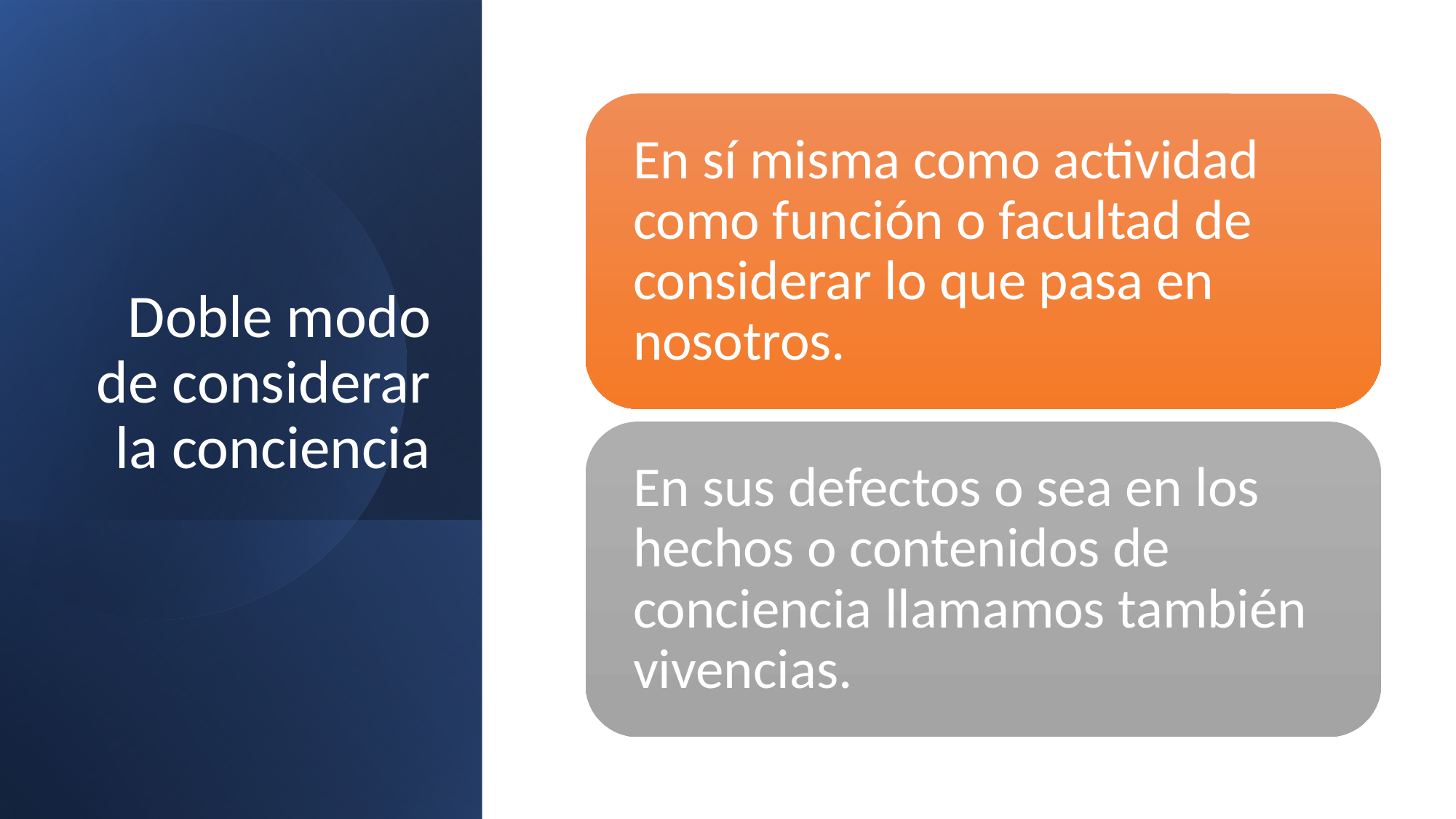

En sí misma como actividad como función o facultad de considerar lo que pasa en nosotros.
En sus defectos o sea en los hechos o contenidos de conciencia llamamos también vivencias.

# Doble modo de considerar la conciencia